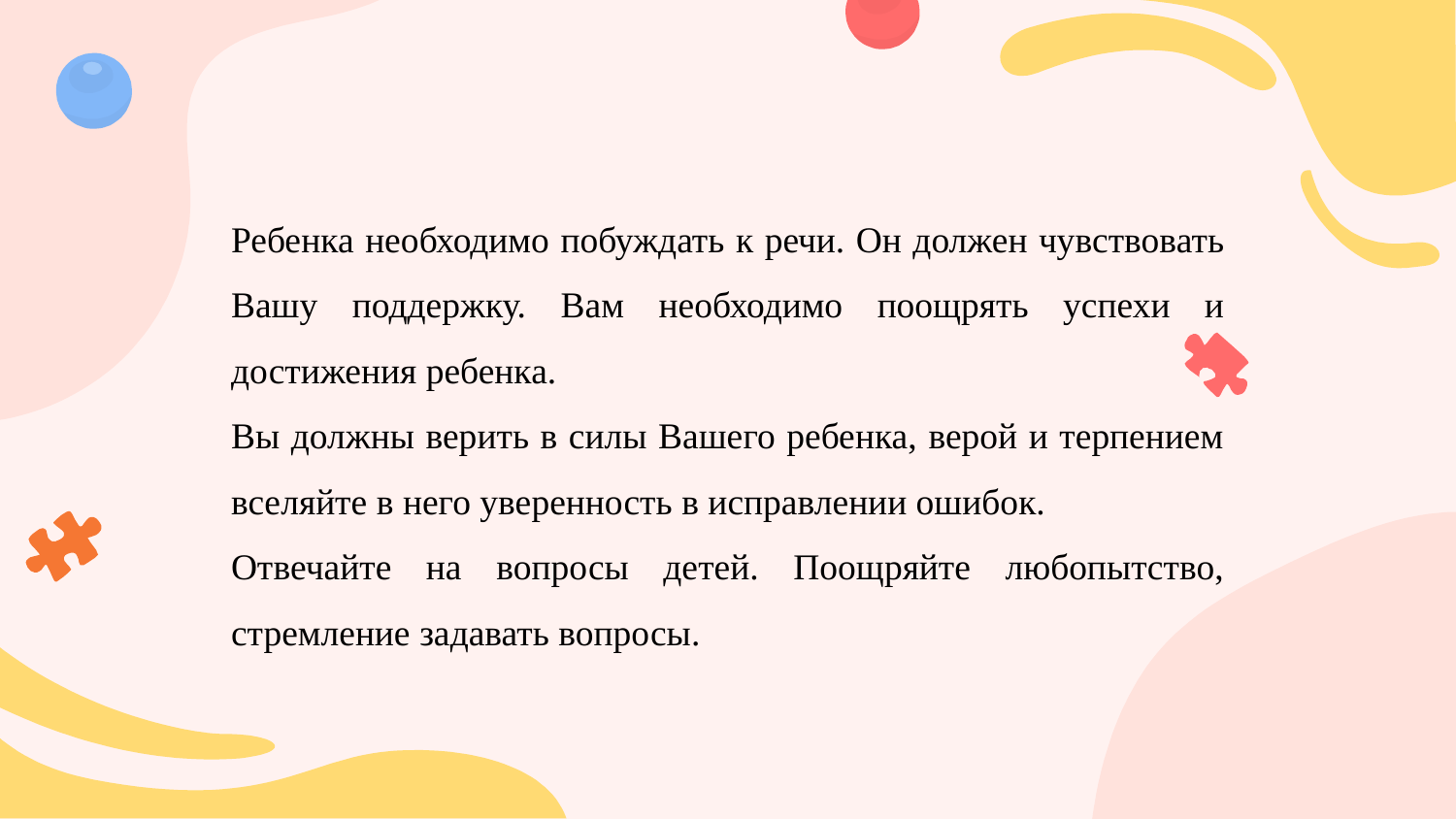

#
Ребенка необходимо побуждать к речи. Он должен чувствовать Вашу поддержку. Вам необходимо поощрять успехи и достижения ребенка.
Вы должны верить в силы Вашего ребенка, верой и терпением вселяйте в него уверенность в исправлении ошибок.
Отвечайте на вопросы детей. Поощряйте любопытство, стремление задавать вопросы.